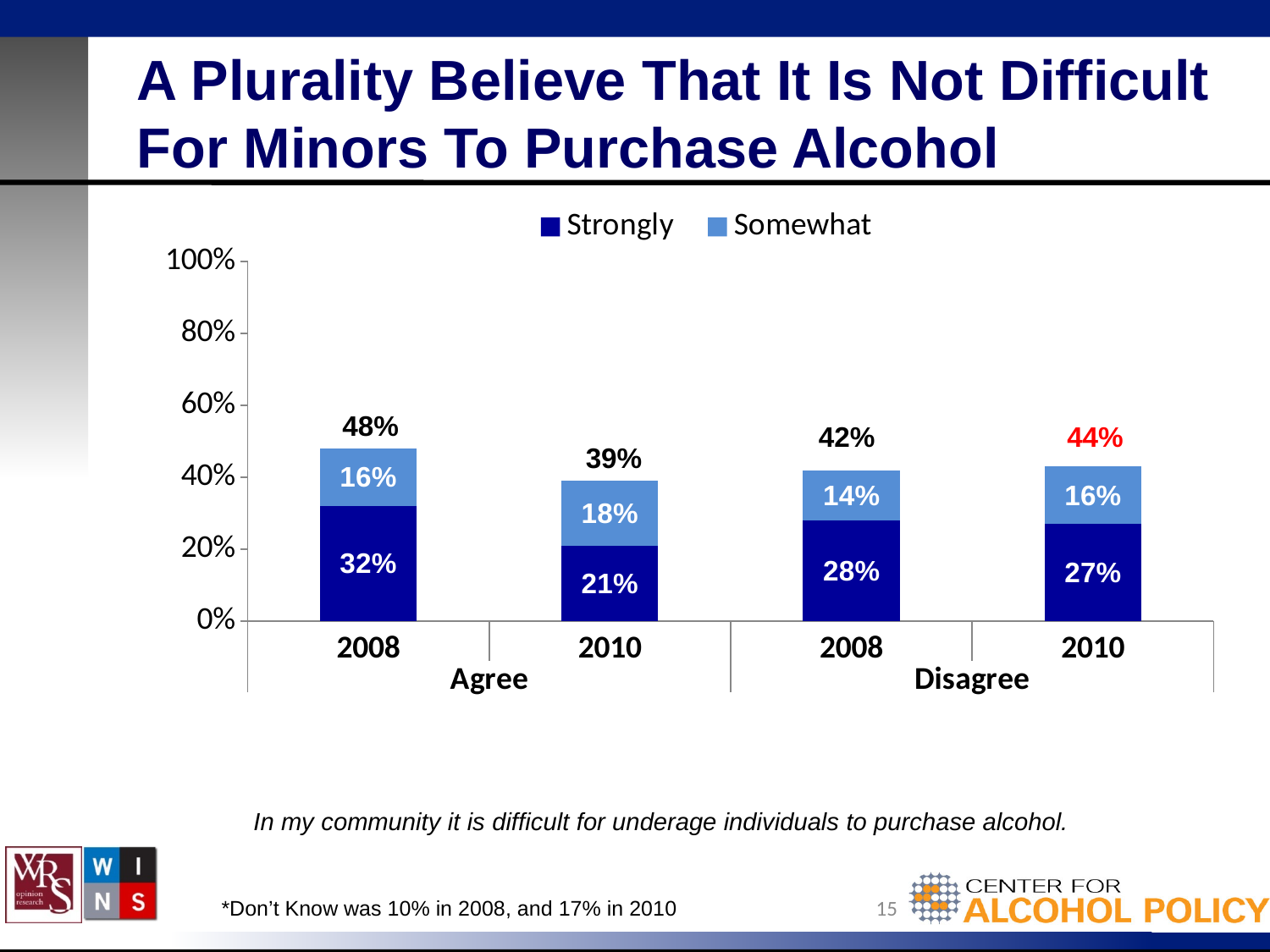

# A Plurality Believe That It Is Not Difficult For Minors To Purchase Alcohol

### Chart

| Category | Strongly | Somewhat  |
|---|---|---|
| 2008 | 0.3200000000000011 | 0.16 |
| 2010 | 0.21000000000000021 | 0.18000000000000024 |
| 2008 | 0.2800000000000001 | 0.14 |
| 2010 | 0.27 | 0.16 |
48%
42%
44%
39%
In my community it is difficult for underage individuals to purchase alcohol.

15
*Don’t Know was 10% in 2008, and 17% in 2010